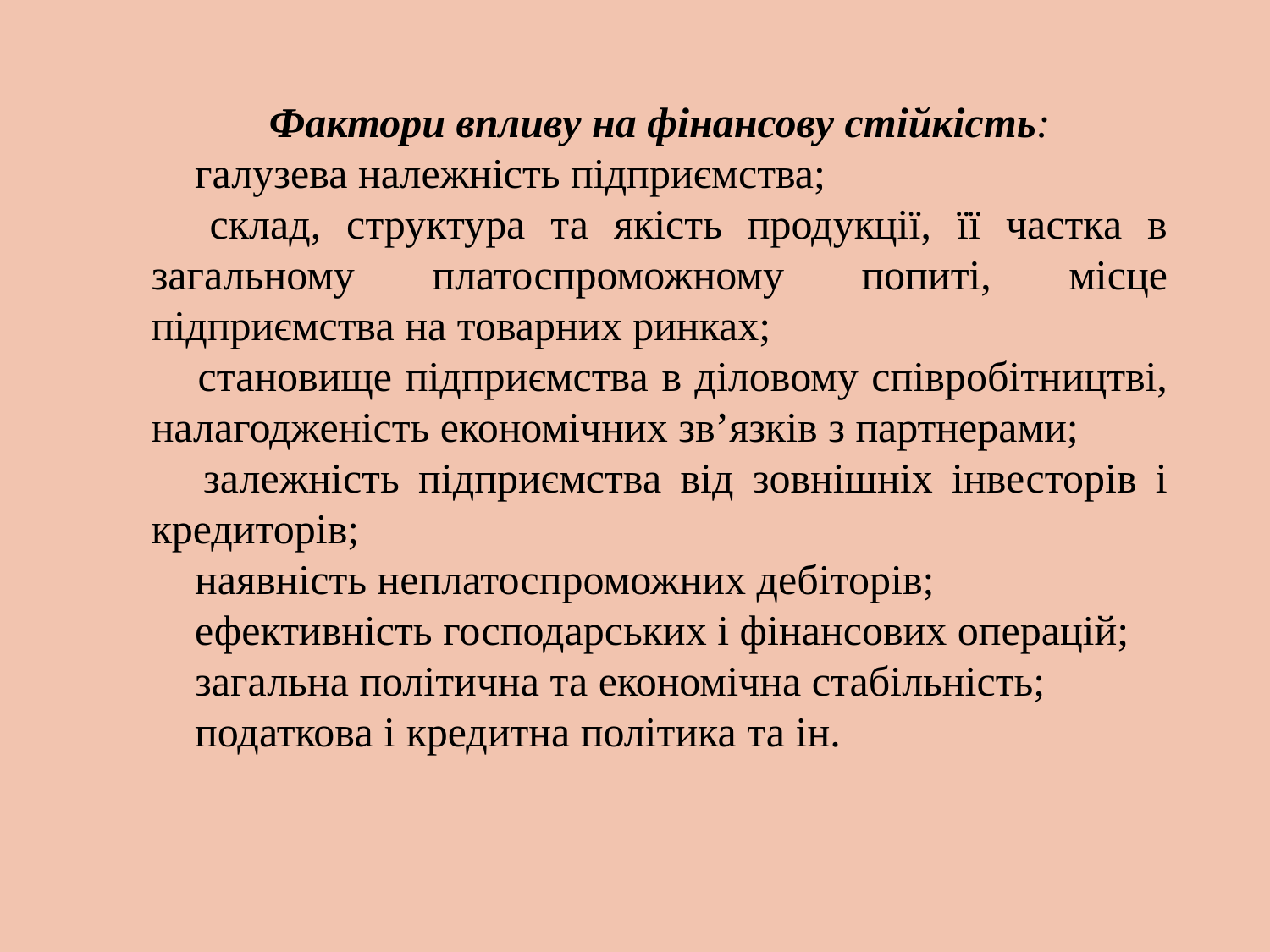

Фактори впливу на фінансову стійкість:
􀀹 галузева належність підприємства;
􀀹 склад, структура та якість продукції, її частка в загальному платоспроможному попиті, місце підприємства на товарних ринках;
􀀹 становище підприємства в діловому співробітництві, налагодженість економічних зв’язків з партнерами;
􀀹 залежність підприємства від зовнішніх інвесторів і кредиторів;
􀀹 наявність неплатоспроможних дебіторів;
􀀹 ефективність господарських і фінансових операцій;
􀀹 загальна політична та економічна стабільність;
􀀹 податкова і кредитна політика та ін.